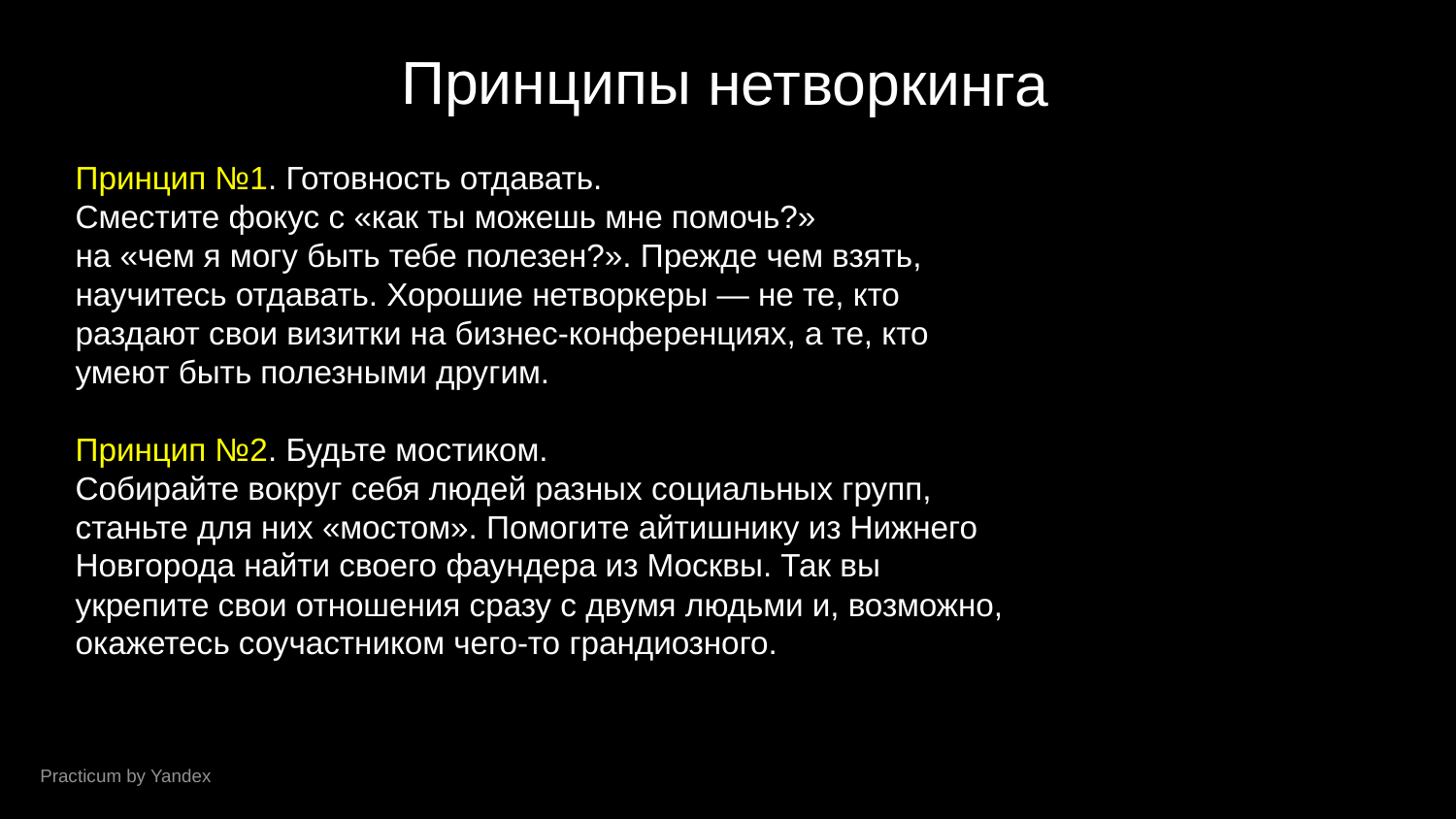

Принципы нетворкинга
Принцип №1. Готовность отдавать.
Сместите фокус с «как ты можешь мне помочь?»
на «чем я могу быть тебе полезен?». Прежде чем взять, научитесь отдавать. Хорошие нетворкеры — не те, кто раздают свои визитки на бизнес-конференциях, а те, кто умеют быть полезными другим.

Принцип №2. Будьте мостиком.
Собирайте вокруг себя людей разных социальных групп, станьте для них «мостом». Помогите айтишнику из Нижнего Новгорода найти своего фаундера из Москвы. Так вы укрепите свои отношения сразу с двумя людьми и, возможно, окажетесь соучастником чего-то грандиозного.
Practicum by Yandex